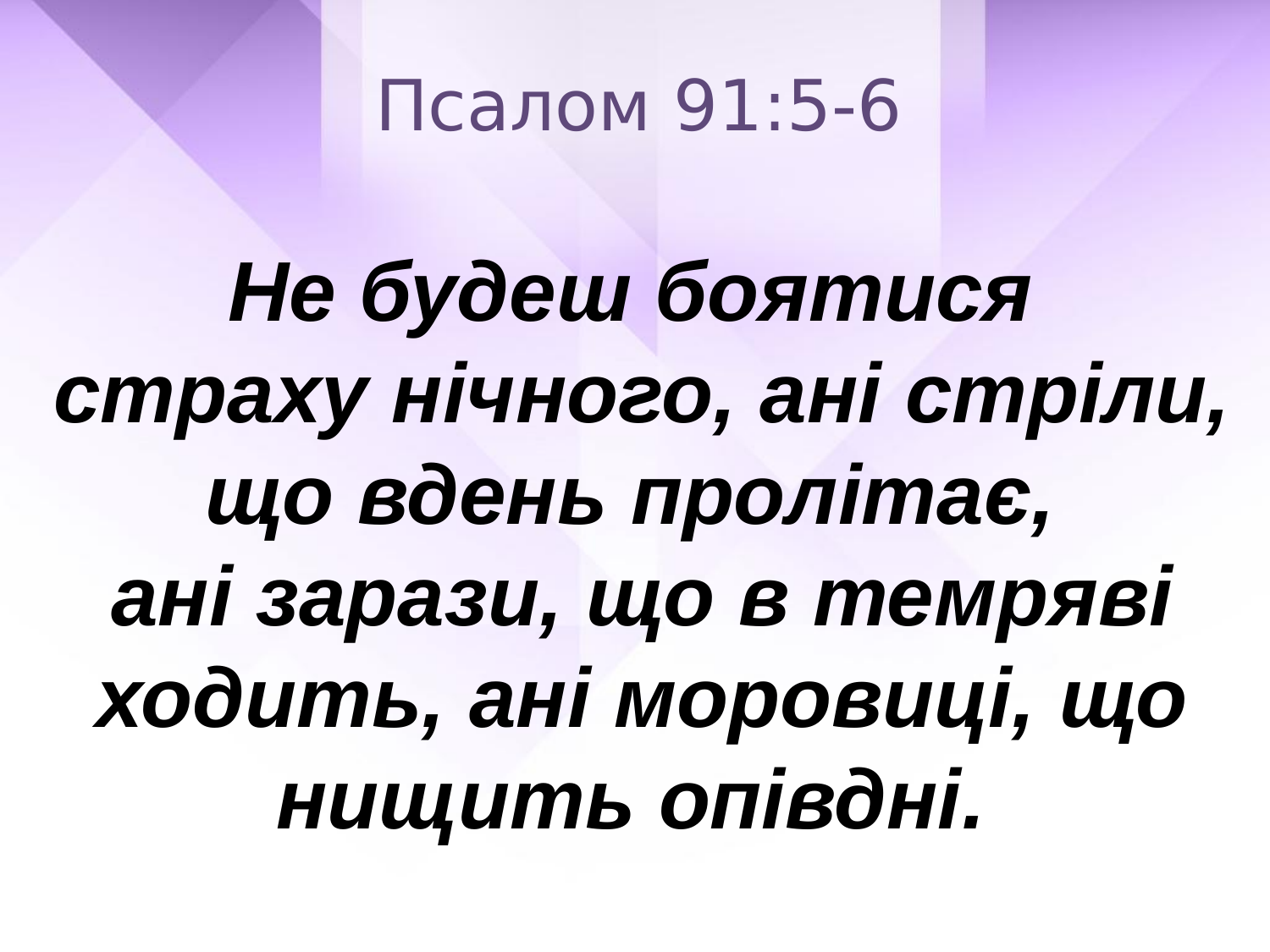

Не будеш боятися
страху нічного, ані стріли, що вдень пролітає,
ані зарази, що в темряві ходить, ані моровиці, що нищить опівдні.

Псалом 91:5-6